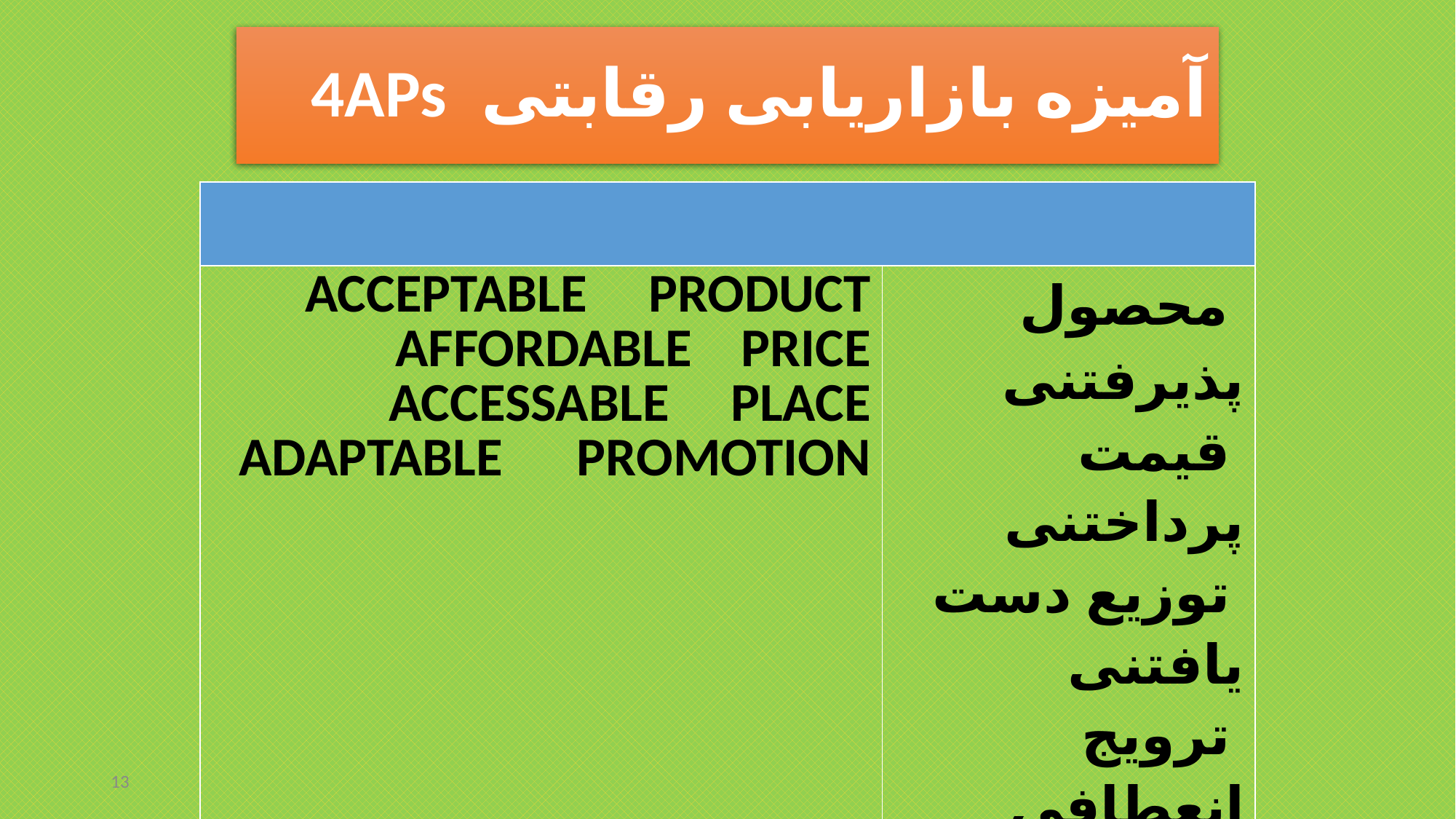

# آمیزه بازاریابی رقابتی  4APs
|  |  |
| --- | --- |
| ACCEPTABLE PRODUCT AFFORDABLE PRICE ACCESSABLE PLACE ADAPTABLE PROMOTION | محصول پذیرفتنی قیمت پرداختنی توزیع دست یافتنی ترویج انعطافی |
13